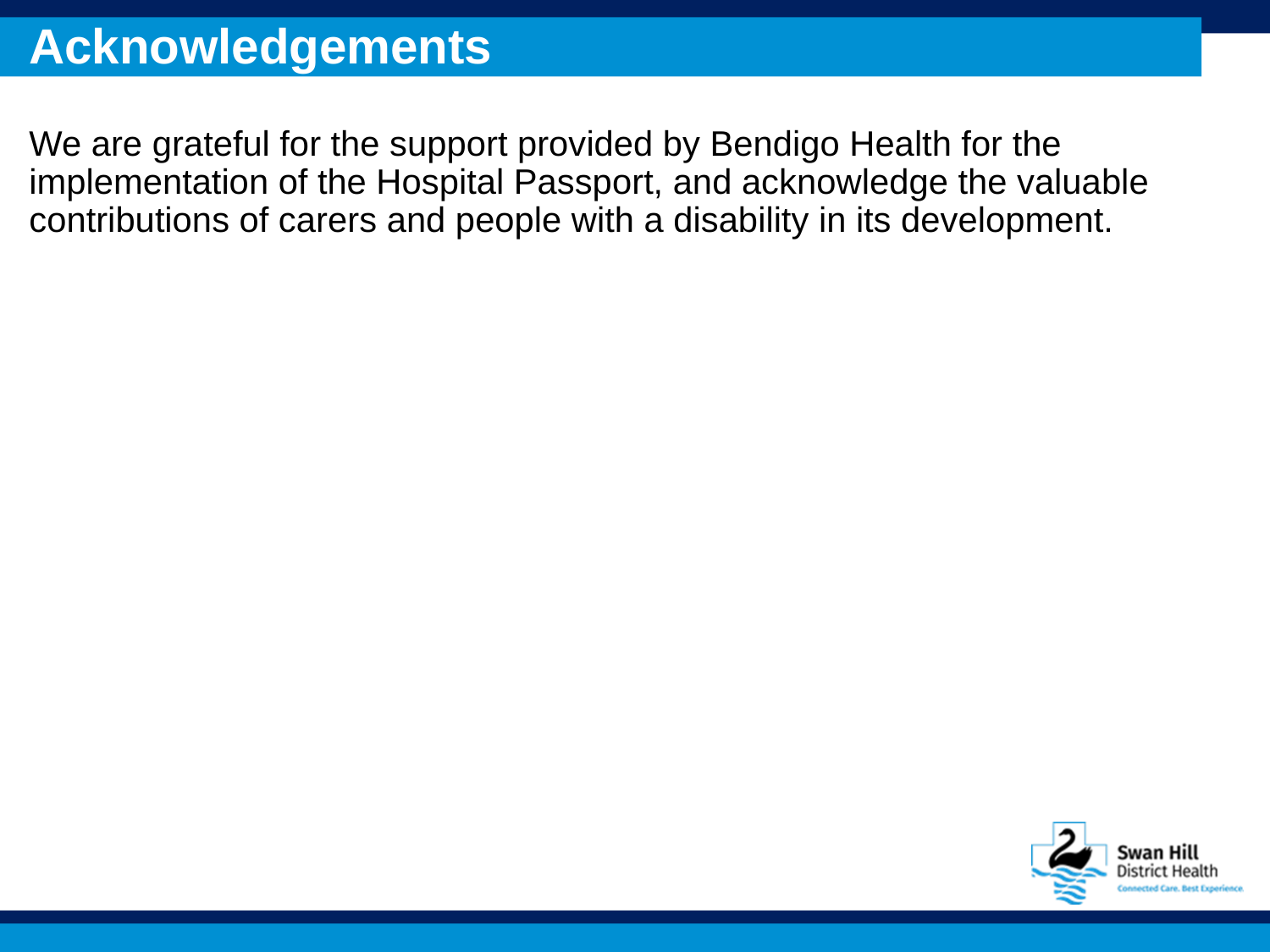

# Acknowledgements
We are grateful for the support provided by Bendigo Health for the implementation of the Hospital Passport, and acknowledge the valuable contributions of carers and people with a disability in its development.